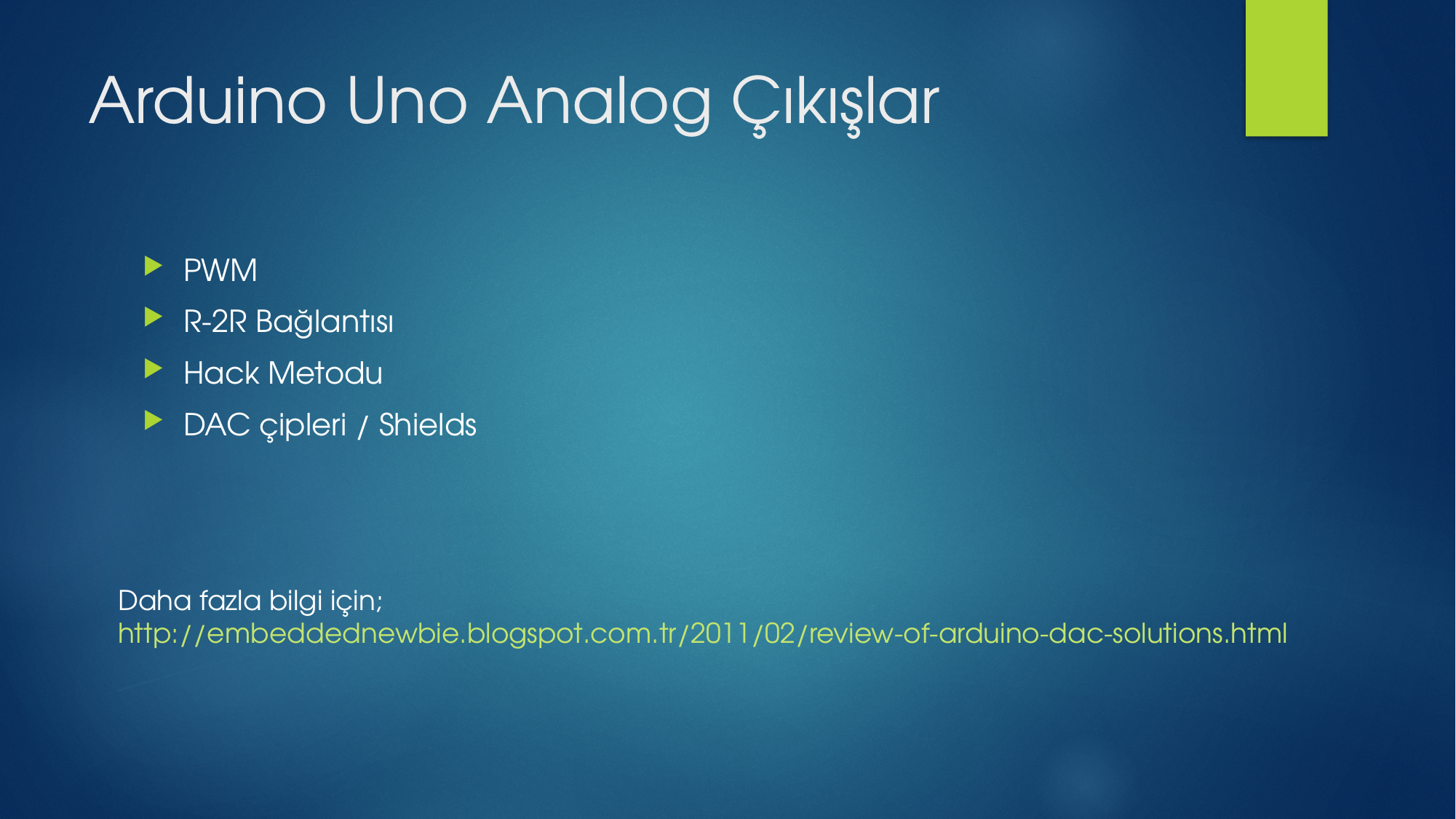

# Arduino Uno Analog Çıkışlar
PWM
R-2R Bağlantısı
Hack Metodu
DAC çipleri / Shields
Daha fazla bilgi için;
http://embeddednewbie.blogspot.com.tr/2011/02/review-of-arduino-dac-solutions.html